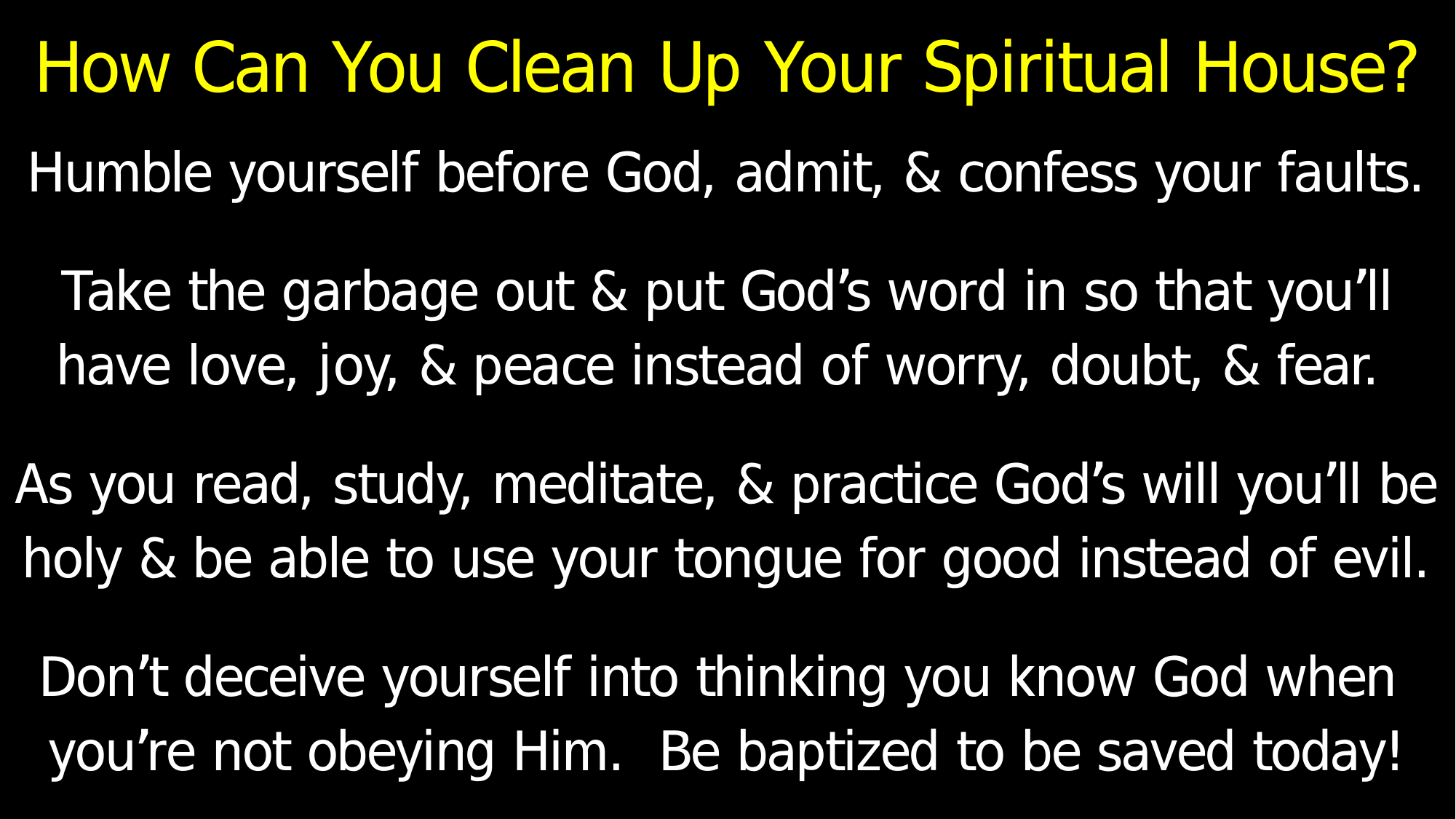

# How Can You Clean Up Your Spiritual House?
Humble yourself before God, admit, & confess your faults.

Take the garbage out & put God’s word in so that you’ll
have love, joy, & peace instead of worry, doubt, & fear.

As you read, study, meditate, & practice God’s will you’ll be
holy & be able to use your tongue for good instead of evil.

Don’t deceive yourself into thinking you know God when
you’re not obeying Him.  Be baptized to be saved today!